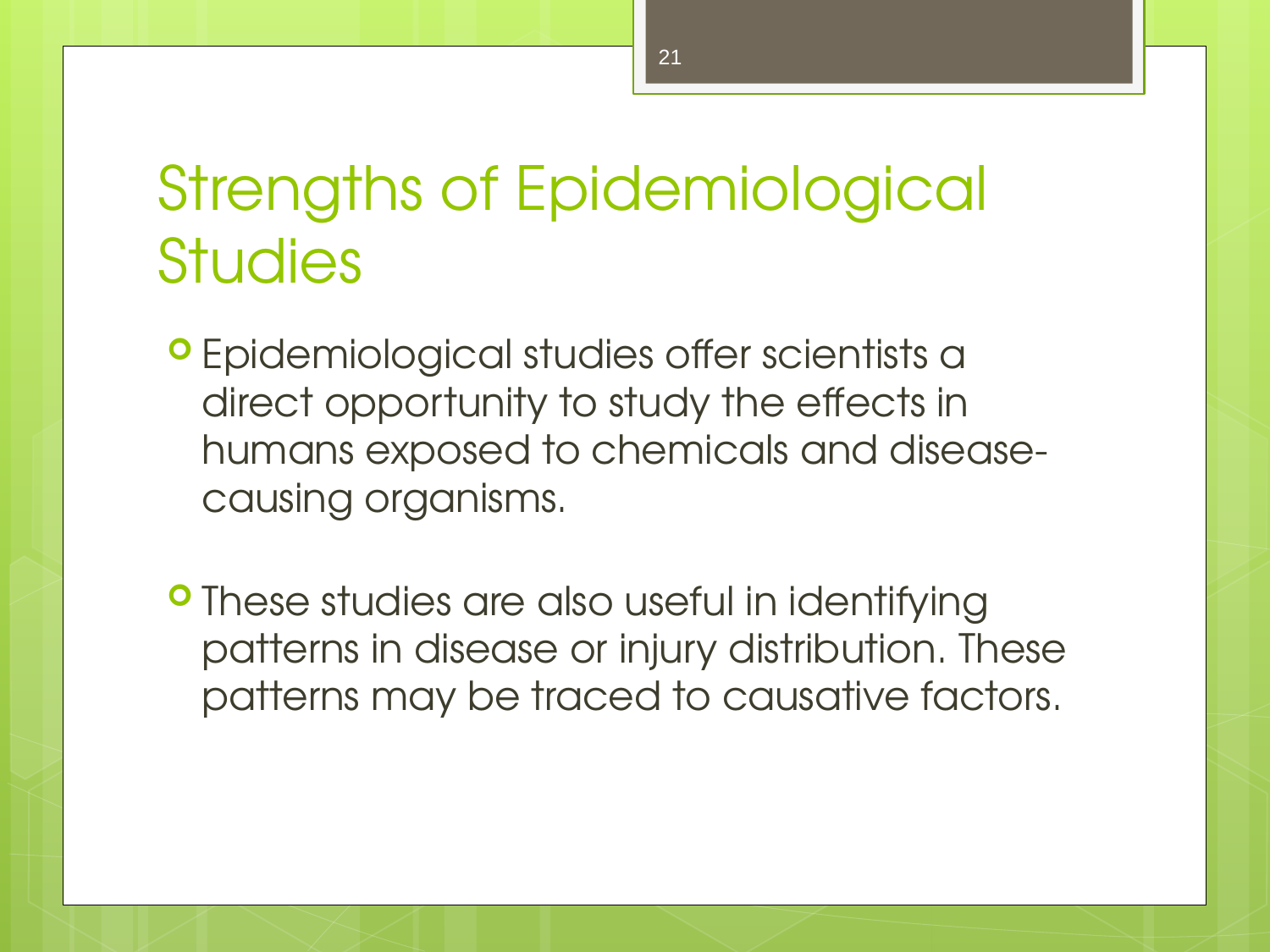

21
# Strengths of Epidemiological Studies
Epidemiological studies offer scientists a direct opportunity to study the effects in humans exposed to chemicals and disease-causing organisms.
These studies are also useful in identifying patterns in disease or injury distribution. These patterns may be traced to causative factors.